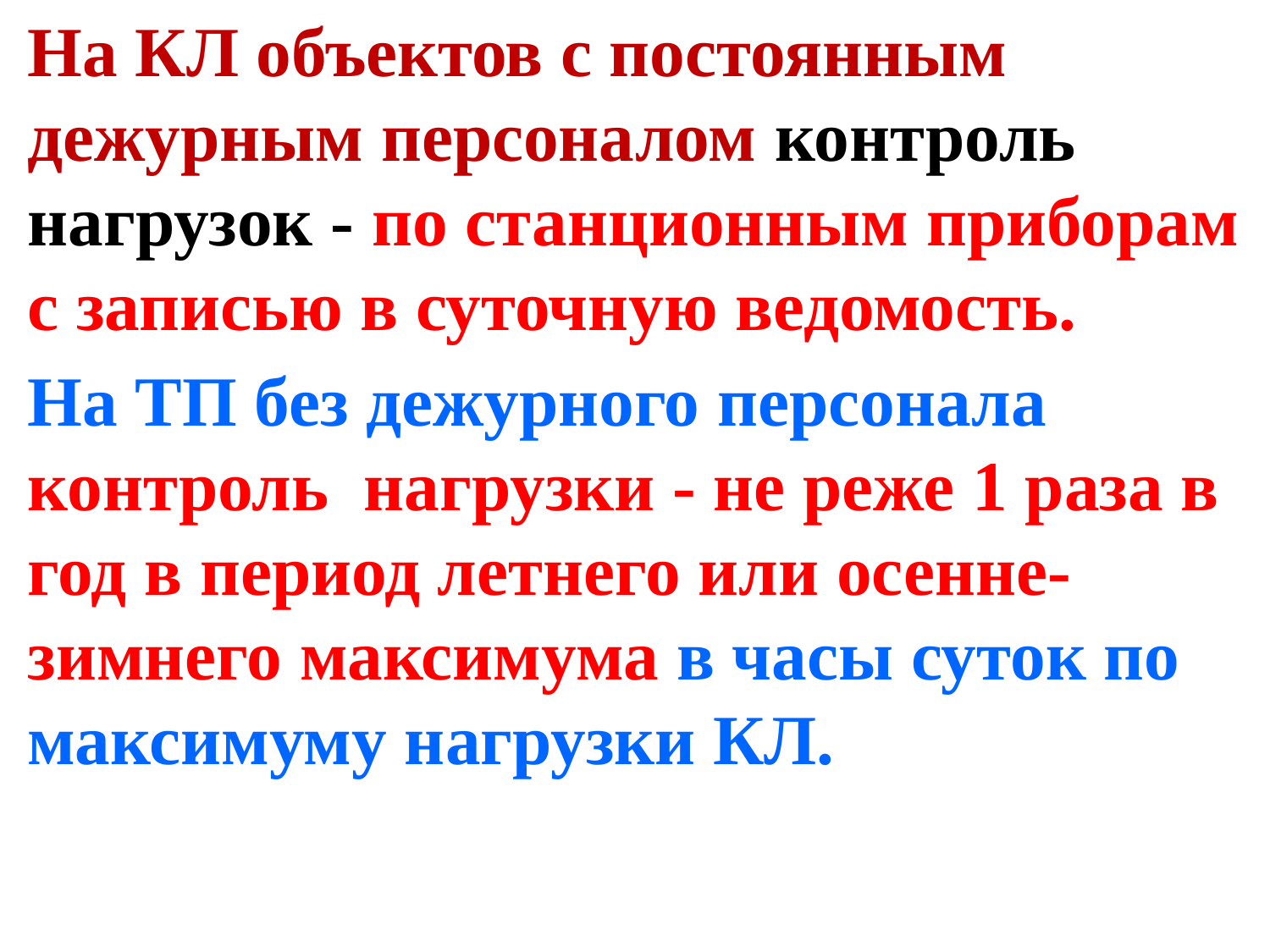

На КЛ объектов с постоянным дежурным персоналом контроль нагрузок - по станционным приборам с записью в суточную ведомость.
На ТП без дежурного персонала контроль  нагрузки - не реже 1 раза в год в период летнего или осенне-зимнего максимума в часы суток по максимуму нагрузки КЛ.